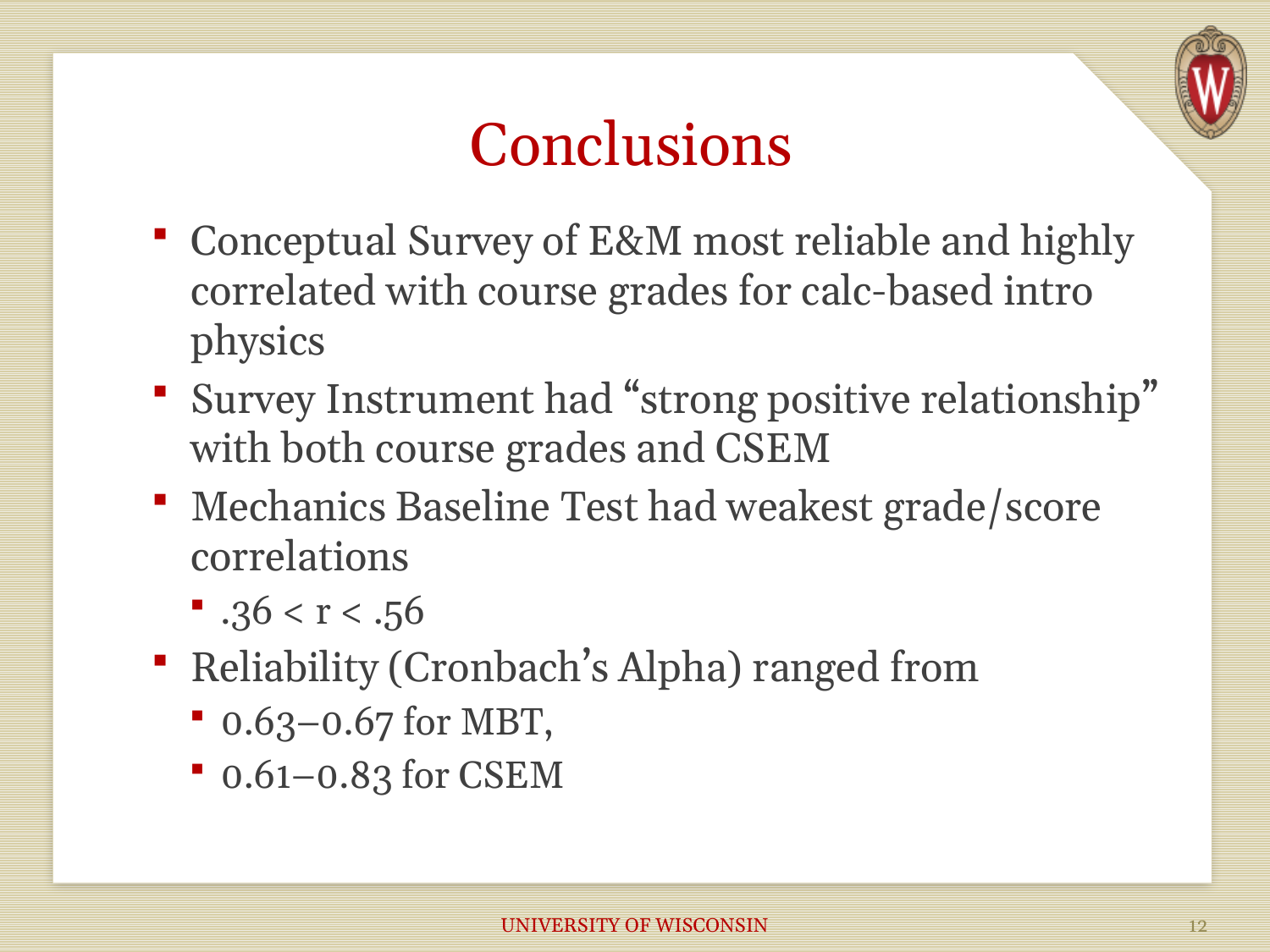

# Conclusions
Conceptual Survey of E&M most reliable and highly correlated with course grades for calc-based intro physics
Survey Instrument had “strong positive relationship” with both course grades and CSEM
Mechanics Baseline Test had weakest grade/score correlations
.36 < r < .56
Reliability (Cronbach’s Alpha) ranged from
0.63–0.67 for MBT,
0.61–0.83 for CSEM

UNIVERSITY OF WISCONSIN
12